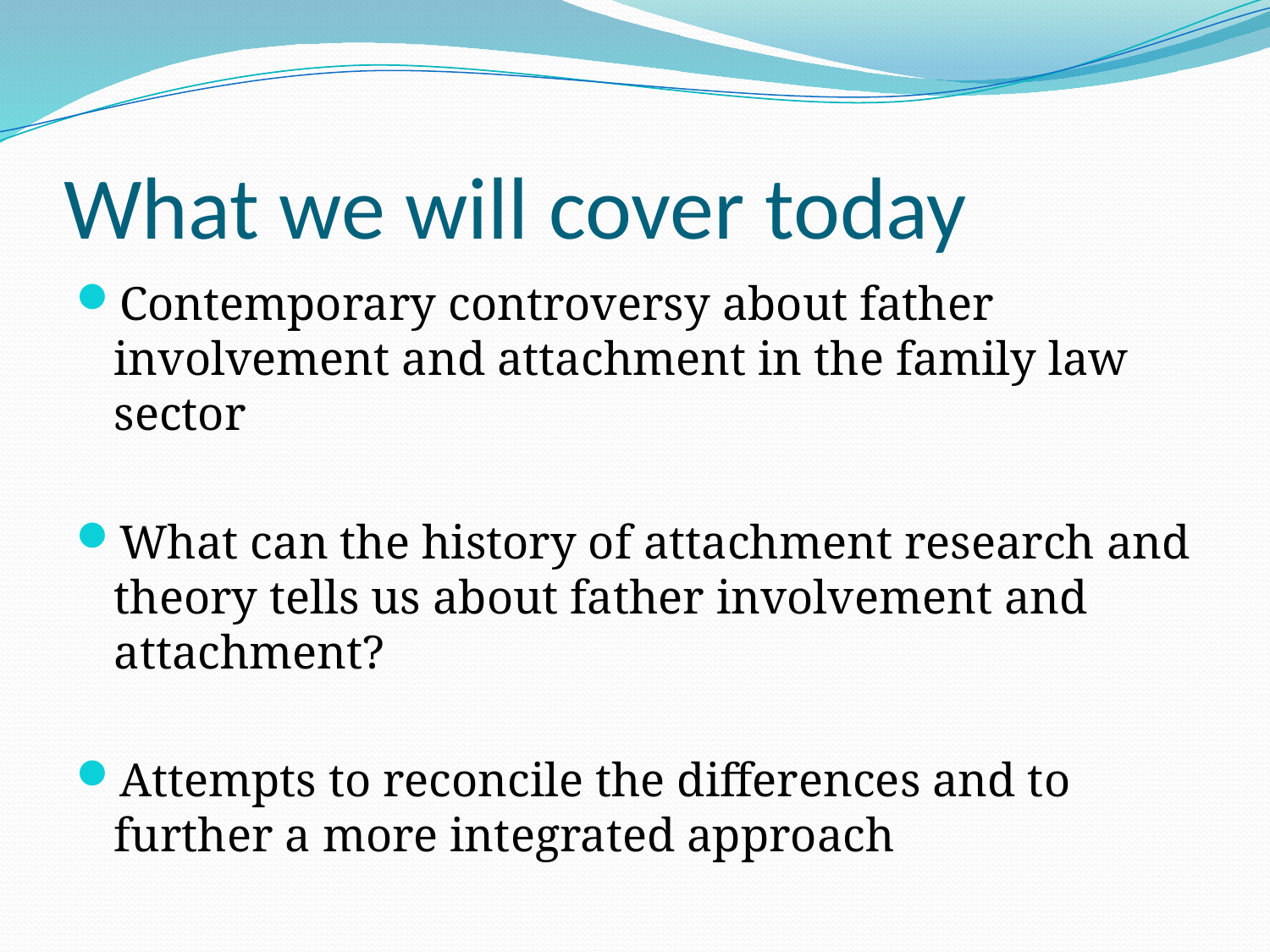

# What we will cover today
Contemporary controversy about father involvement and attachment in the family law sector

What can the history of attachment research and theory tells us about father involvement and attachment?

Attempts to reconcile the differences and to further a more integrated approach